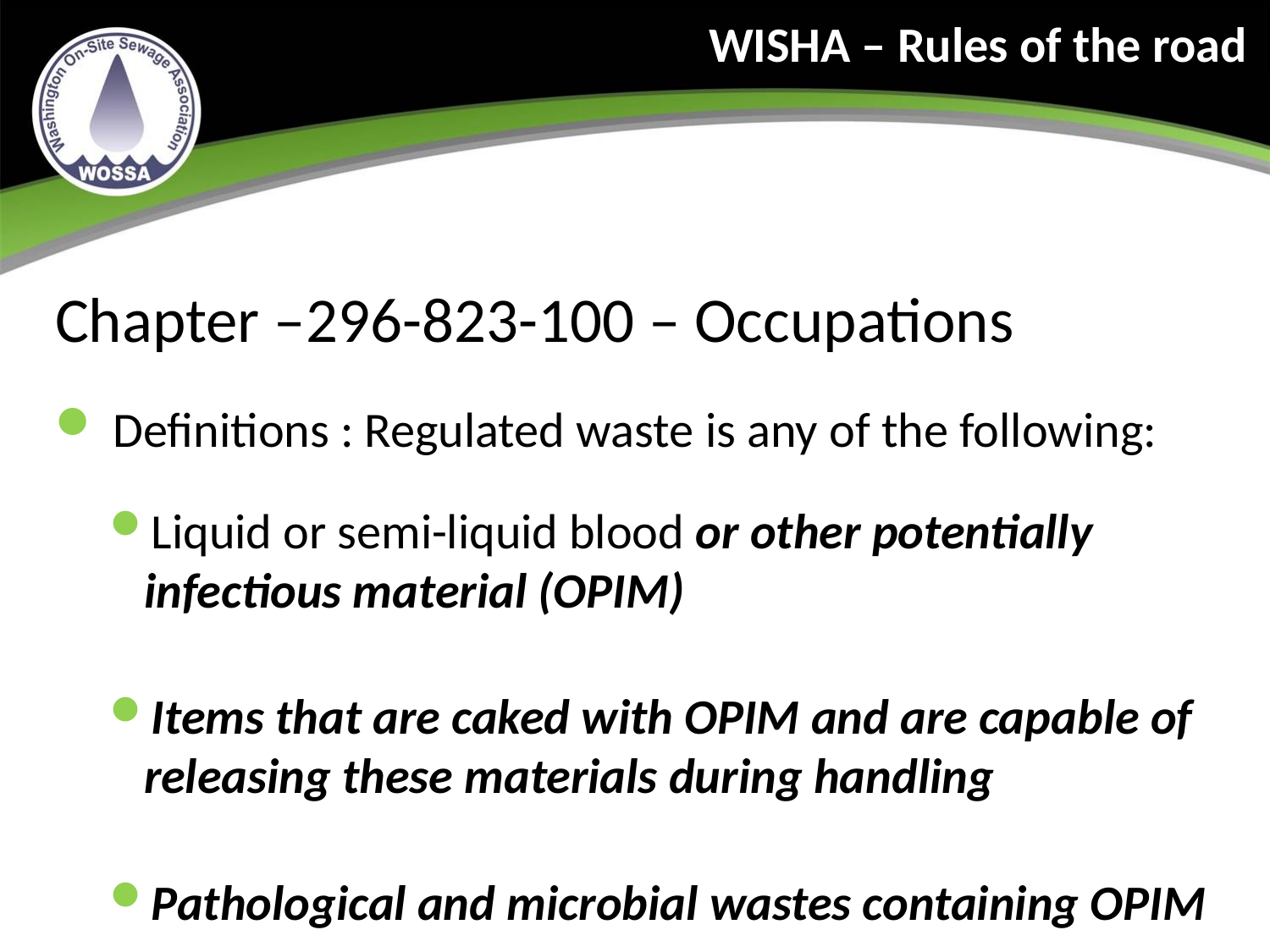

WISHA – Rules of the road

Chapter –296-823-100 – Occupations

 Definitions : Regulated waste is any of the following:

Liquid or semi-liquid blood or other potentially infectious material (OPIM)

Items that are caked with OPIM and are capable of releasing these materials during handling

Pathological and microbial wastes containing OPIM